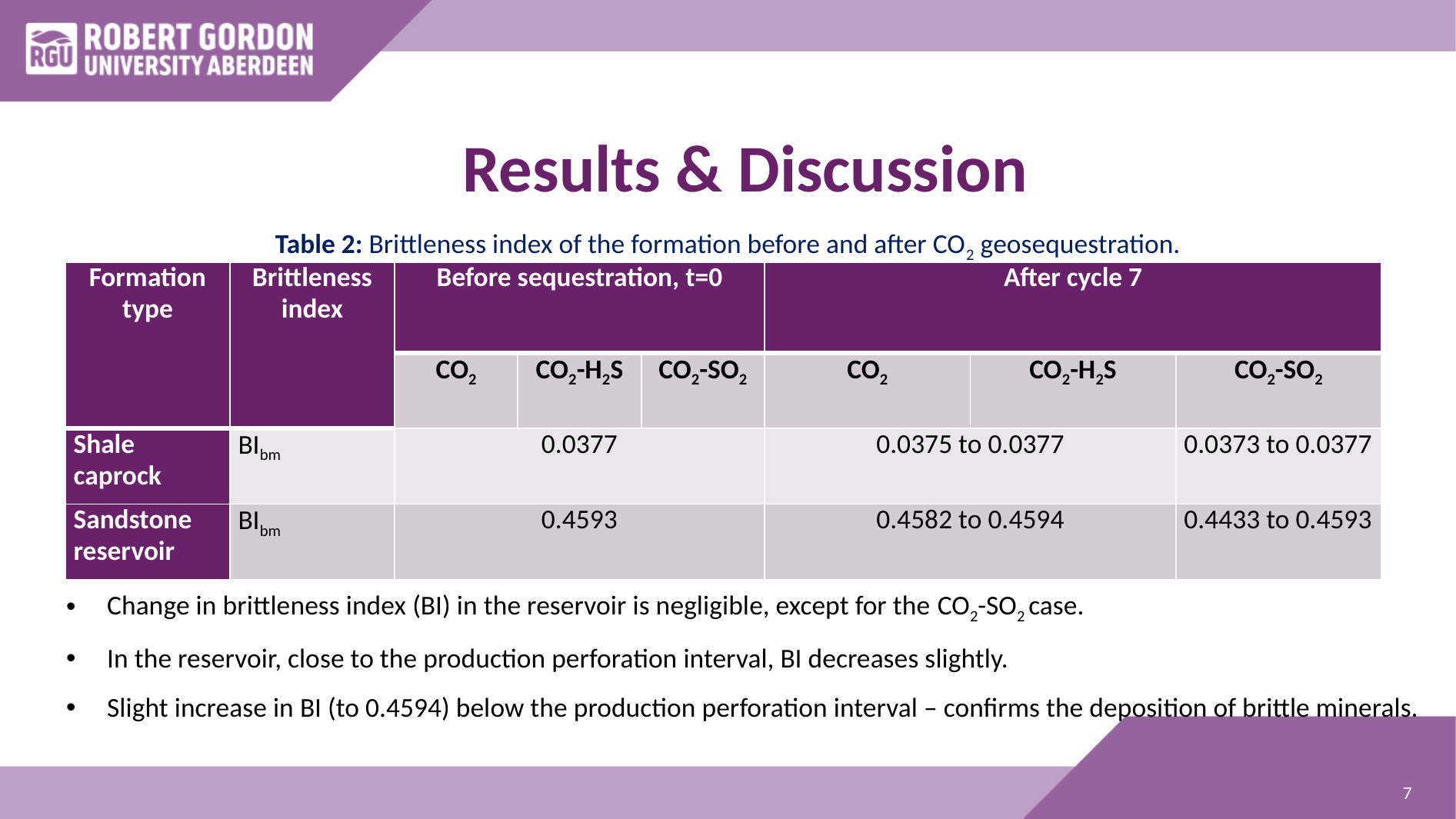

Results & Discussion
Table 2: Brittleness index of the formation before and after CO2 geosequestration.
| Formation type | Brittleness index | Before sequestration, t=0 |  |  | After cycle 7 |  |  |
| --- | --- | --- | --- | --- | --- | --- | --- |
|  |  | CO2 | CO2-H2S | CO2-SO2 | CO2 | CO2-H2S | CO2-SO2 |
| Shale caprock | BIbm | 0.0377 |  | 0.0377 | 0.0375 to 0.0377 |  | 0.0373 to 0.0377 |
| Sandstone reservoir | BIbm | 0.4593 |  | 0.4593 | 0.4582 to 0.4594 |  | 0.4433 to 0.4593 |
Change in brittleness index (BI) in the reservoir is negligible, except for the CO2-SO2 case.
In the reservoir, close to the production perforation interval, BI decreases slightly.
Slight increase in BI (to 0.4594) below the production perforation interval – confirms the deposition of brittle minerals.
7